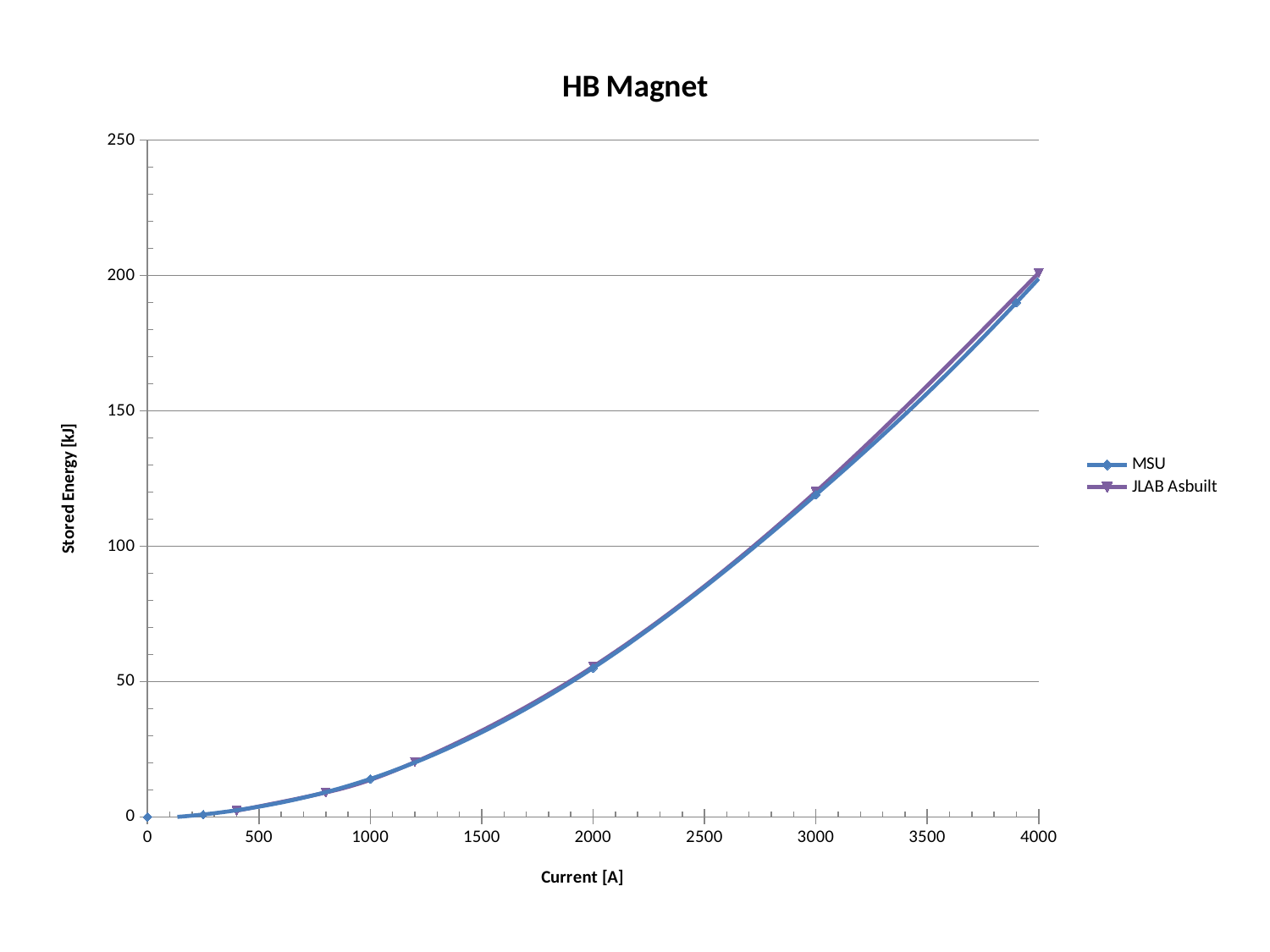

### Chart: HB Magnet

| Category |  |  |
|---|---|---|